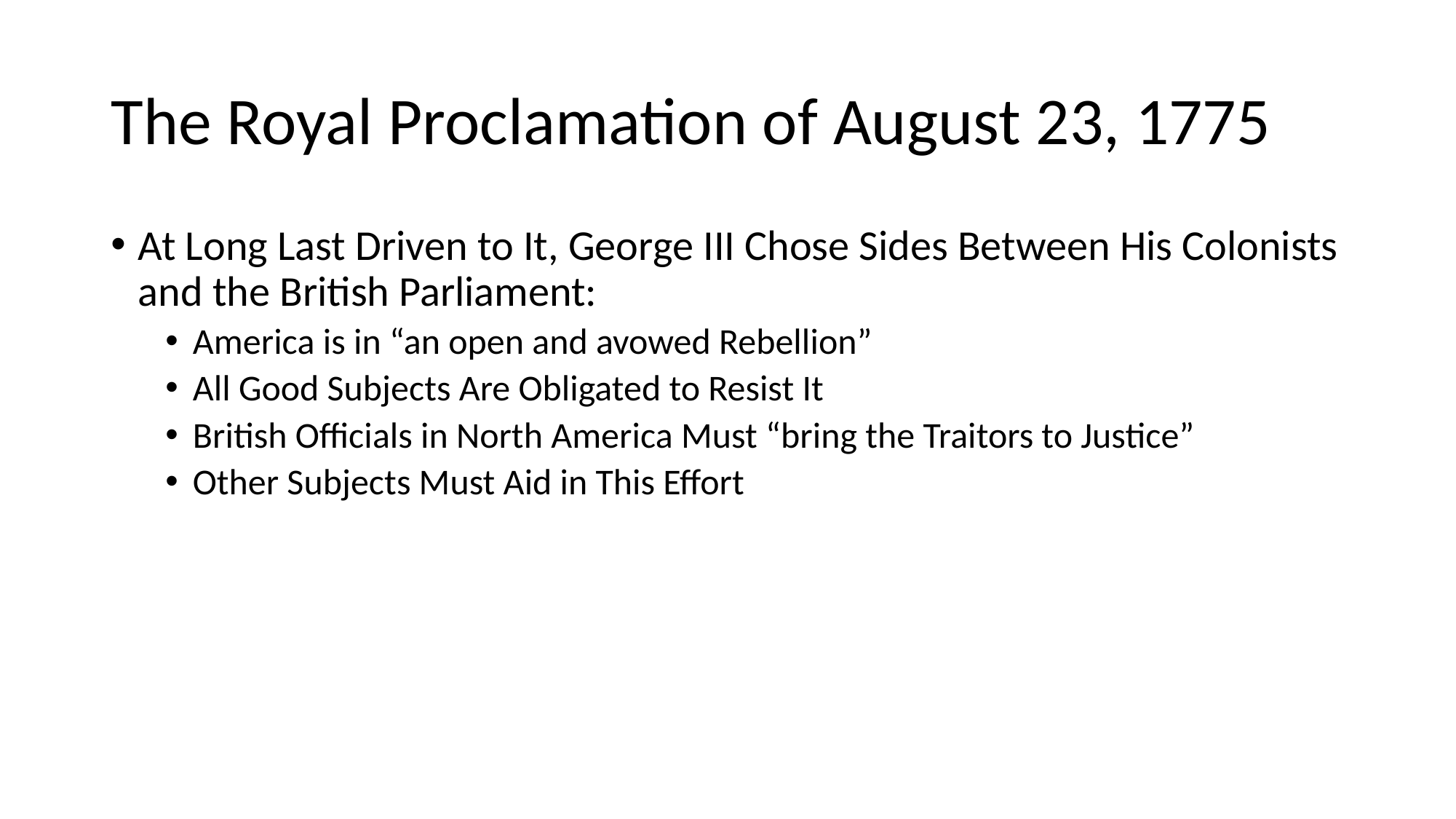

# The Royal Proclamation of August 23, 1775
At Long Last Driven to It, George III Chose Sides Between His Colonists and the British Parliament:
America is in “an open and avowed Rebellion”
All Good Subjects Are Obligated to Resist It
British Officials in North America Must “bring the Traitors to Justice”
Other Subjects Must Aid in This Effort